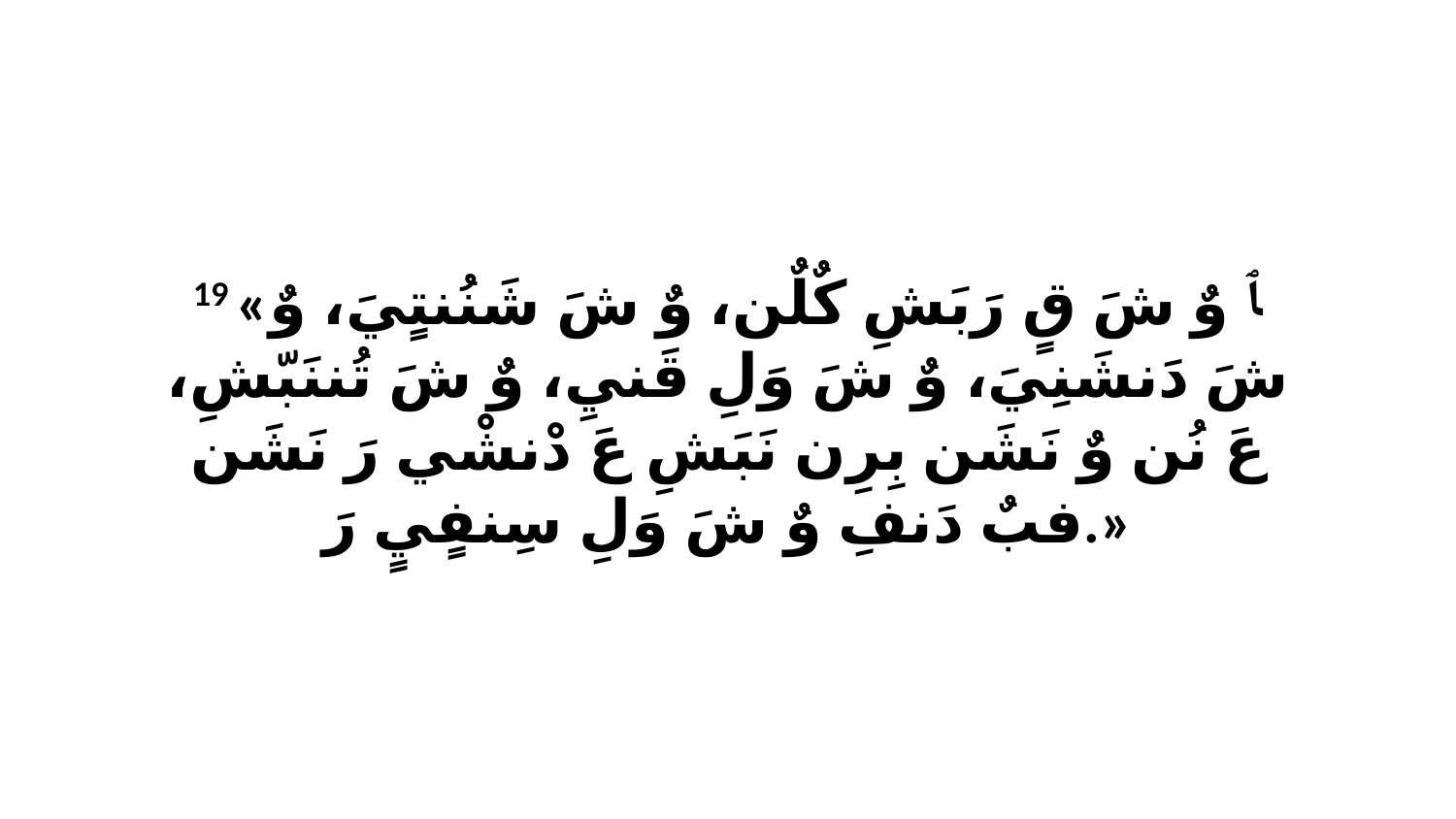

19 «ﭑ وٌ شَ قٍ رَبَشِ كٌلٌن، وٌ شَ شَنُنتٍيَ، وٌ شَ دَنشَنِيَ، وٌ شَ وَلِ قَنيِ، وٌ شَ تُننَبّشِ، عَ نُن وٌ نَشَن بِرِن نَبَشِ عَ دْنشْي رَ نَشَن فبٌ دَنفِ وٌ شَ وَلِ سِنفٍيٍ رَ.»